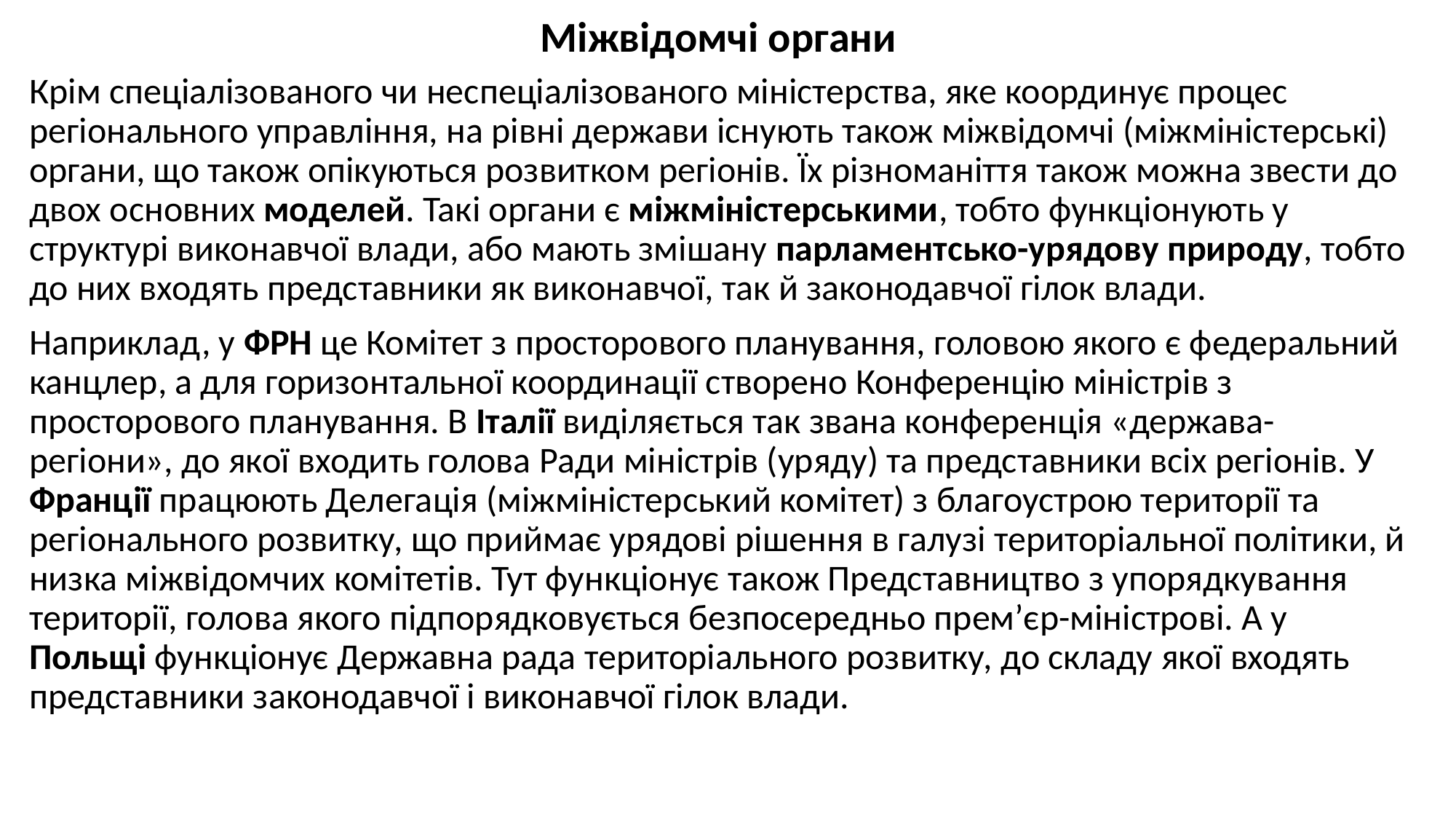

# Міжвідомчі органи
Крім спеціалізованого чи неспеціалізованого міністерства, яке координує процес регіонального управління, на рівні держави існують також міжвідомчі (міжміністерські) органи, що також опікуються розвитком регіонів. Їх різноманіття також можна звести до двох основних моделей. Такі органи є міжміністерськими, тобто функціонують у структурі виконавчої влади, або мають змішану парламентсько-урядову природу, тобто до них входять представники як виконавчої, так й законодавчої гілок влади.
Наприклад, у ФРН це Комітет з просторового планування, головою якого є федеральний канцлер, а для горизонтальної координації створено Конференцію міністрів з просторового планування. В Італії виділяється так звана конференція «держава-регіони», до якої входить голова Ради міністрів (уряду) та представники всіх регіонів. У Франції працюють Делегація (міжміністерський комітет) з благоустрою території та регіонального розвитку, що приймає урядові рішення в галузі територіальної політики, й низка міжвідомчих комітетів. Тут функціонує також Представництво з упорядкування території, голова якого підпорядковується безпосередньо прем’єр-міністрові. А у Польщі функціонує Державна рада територіального розвитку, до складу якої входять представники законодавчої і виконавчої гілок влади.